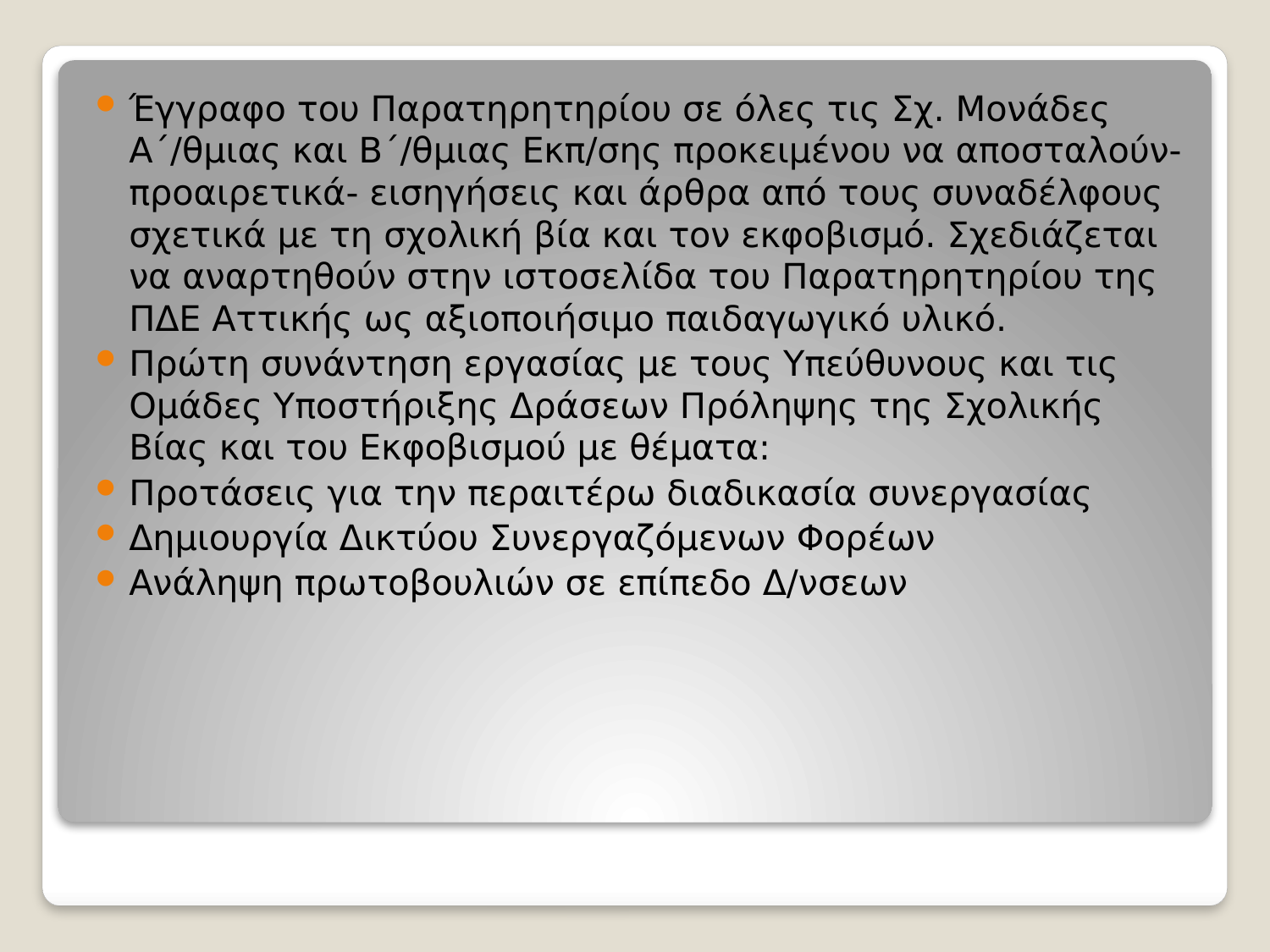

Έγγραφο του Παρατηρητηρίου σε όλες τις Σχ. Μονάδες  Α΄/θμιας και Β΄/θμιας Εκπ/σης προκειμένου να αποσταλούν-προαιρετικά- εισηγήσεις και άρθρα από τους συναδέλφους σχετικά με τη σχολική βία και τον εκφοβισμό. Σχεδιάζεται να αναρτηθούν στην ιστοσελίδα του Παρατηρητηρίου της ΠΔΕ Αττικής ως αξιοποιήσιμο παιδαγωγικό υλικό.
Πρώτη συνάντηση εργασίας με τους Υπεύθυνους και τις Ομάδες Υποστήριξης Δράσεων Πρόληψης της Σχολικής Βίας και του Εκφοβισμού με θέματα:
Προτάσεις για την περαιτέρω διαδικασία συνεργασίας
Δημιουργία Δικτύου Συνεργαζόμενων Φορέων
Ανάληψη πρωτοβουλιών σε επίπεδο Δ/νσεων
#